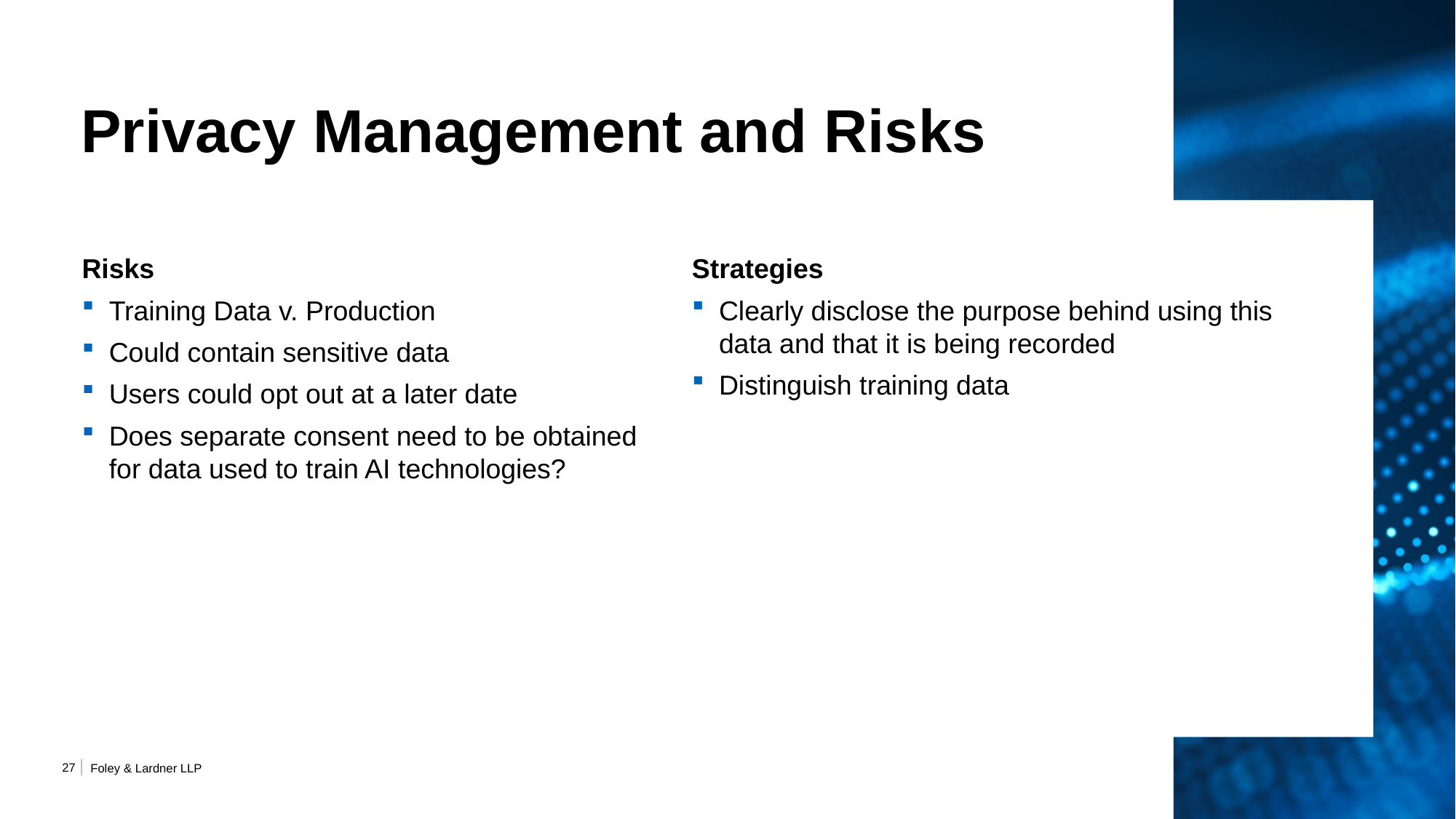

# Privacy Management and Risks
Risks
Training Data v. Production
Could contain sensitive data
Users could opt out at a later date
Does separate consent need to be obtained for data used to train AI technologies?

Strategies
Clearly disclose the purpose behind using this data and that it is being recorded
Distinguish training data

27